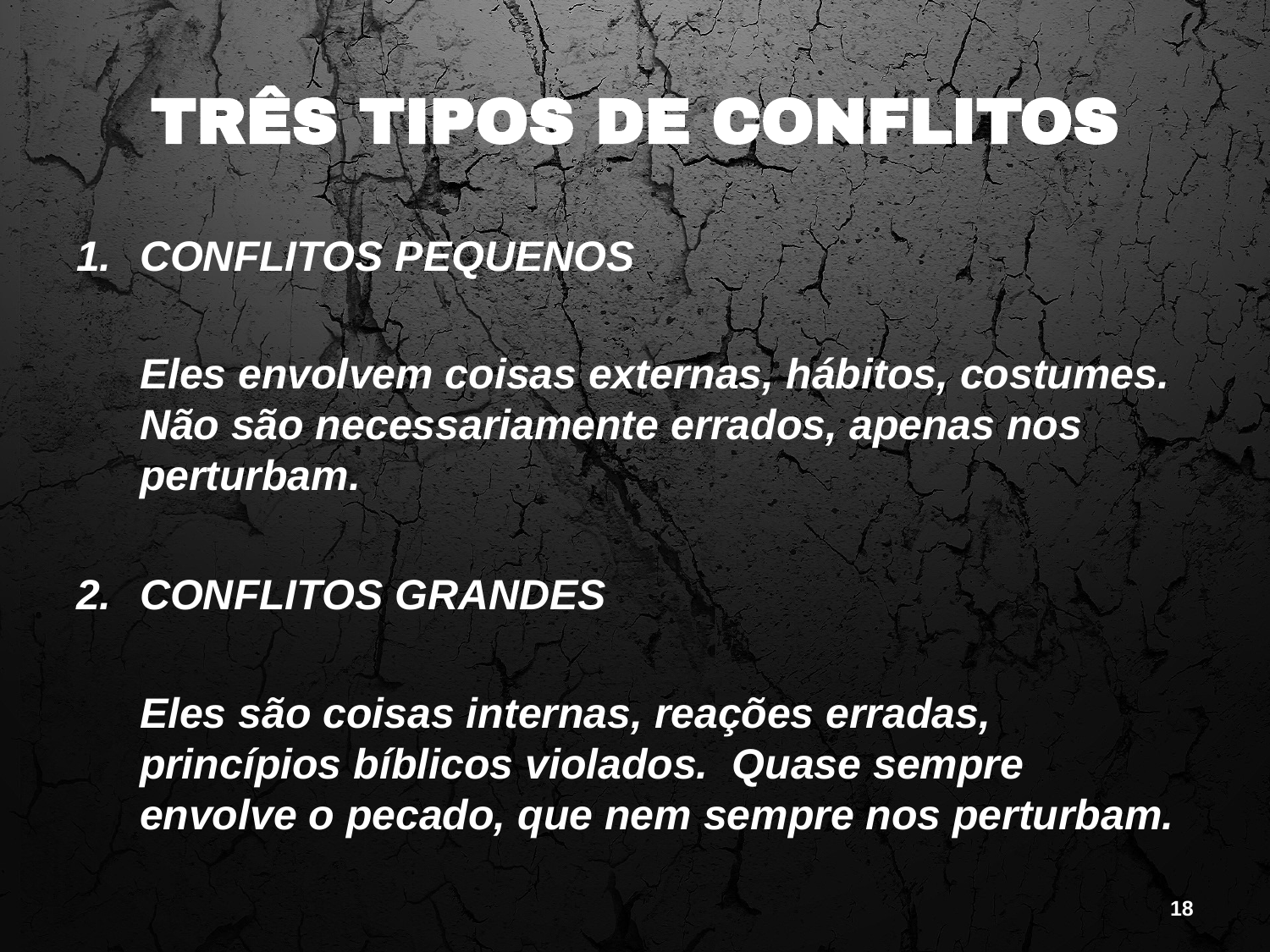

# TRÊS TIPOS DE CONFLITOS
CONFLITOS PEQUENOS

	Eles envolvem coisas externas, hábitos, costumes.  Não são necessariamente errados, apenas nos perturbam.

CONFLITOS GRANDES

	Eles são coisas internas, reações erradas, princípios bíblicos violados.  Quase sempre envolve o pecado, que nem sempre nos perturbam.
18